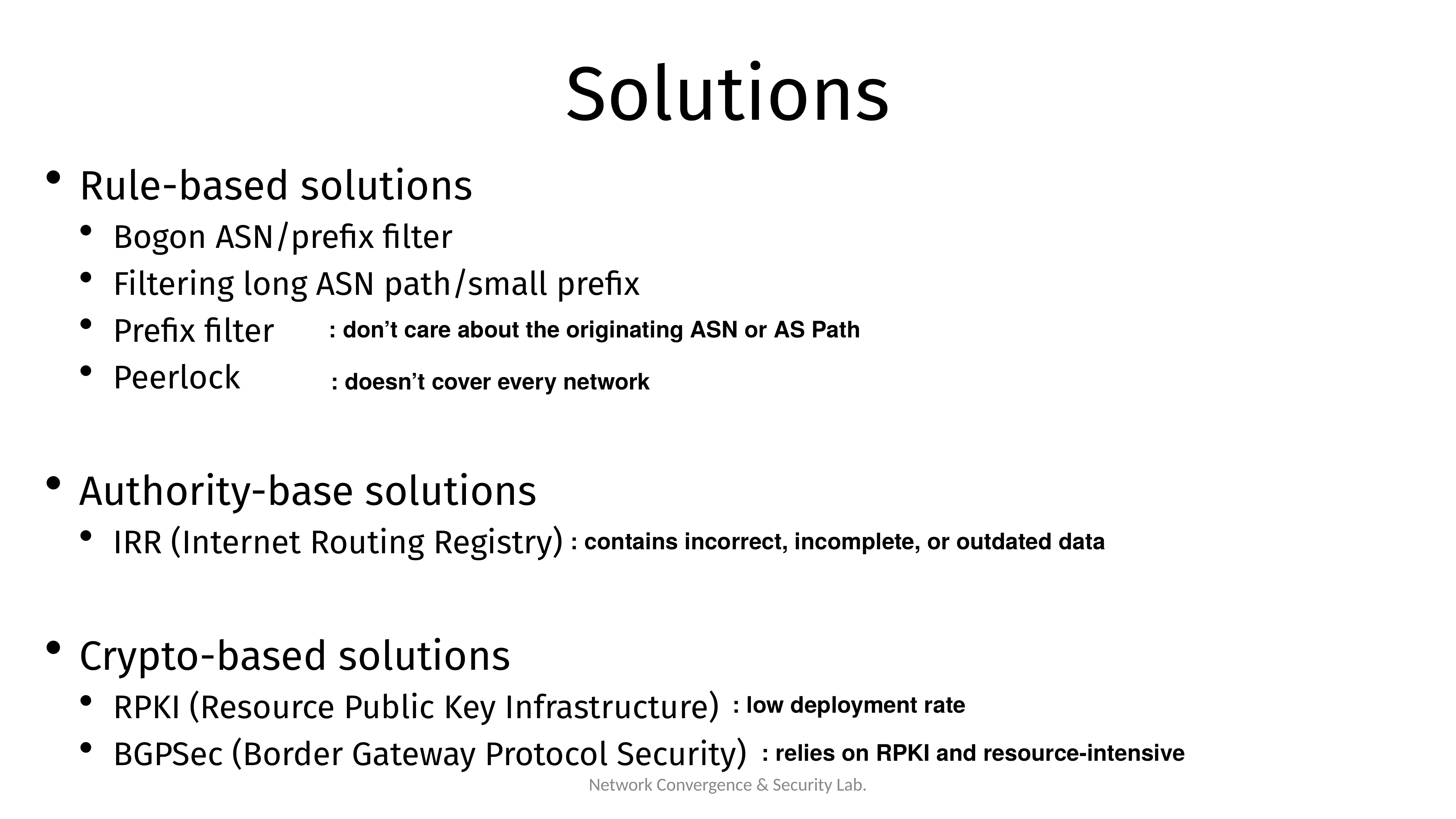

# Solutions
Rule-based solutions
Bogon ASN/prefix filter
Filtering long ASN path/small prefix
Prefix filter
Peerlock

Authority-base solutions
IRR (Internet Routing Registry)

Crypto-based solutions
RPKI (Resource Public Key Infrastructure)
BGPSec (Border Gateway Protocol Security)
: don’t care about the originating ASN or AS Path
: doesn’t cover every network
: contains incorrect, incomplete, or outdated data
: low deployment rate
: relies on RPKI and resource-intensive
32